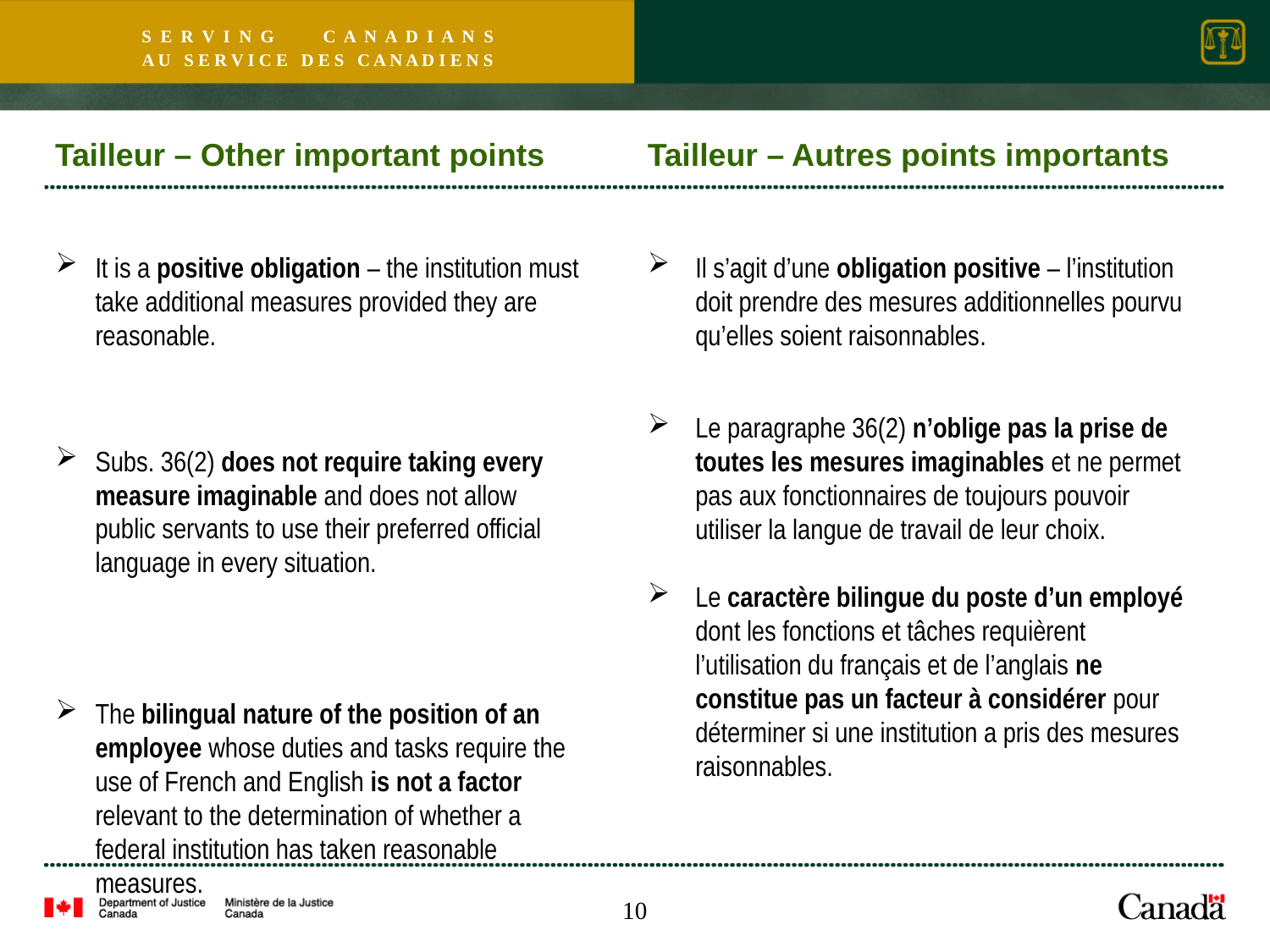

Tailleur – Other important points
Tailleur – Autres points importants
It is a positive obligation – the institution must take additional measures provided they are reasonable.

Subs. 36(2) does not require taking every measure imaginable and does not allow public servants to use their preferred official language in every situation.

The bilingual nature of the position of an employee whose duties and tasks require the use of French and English is not a factor relevant to the determination of whether a federal institution has taken reasonable measures.
Il s’agit d’une obligation positive – l’institution doit prendre des mesures additionnelles pourvu qu’elles soient raisonnables.

Le paragraphe 36(2) n’oblige pas la prise de toutes les mesures imaginables et ne permet pas aux fonctionnaires de toujours pouvoir utiliser la langue de travail de leur choix.

Le caractère bilingue du poste d’un employé dont les fonctions et tâches requièrent l’utilisation du français et de l’anglais ne constitue pas un facteur à considérer pour déterminer si une institution a pris des mesures raisonnables.